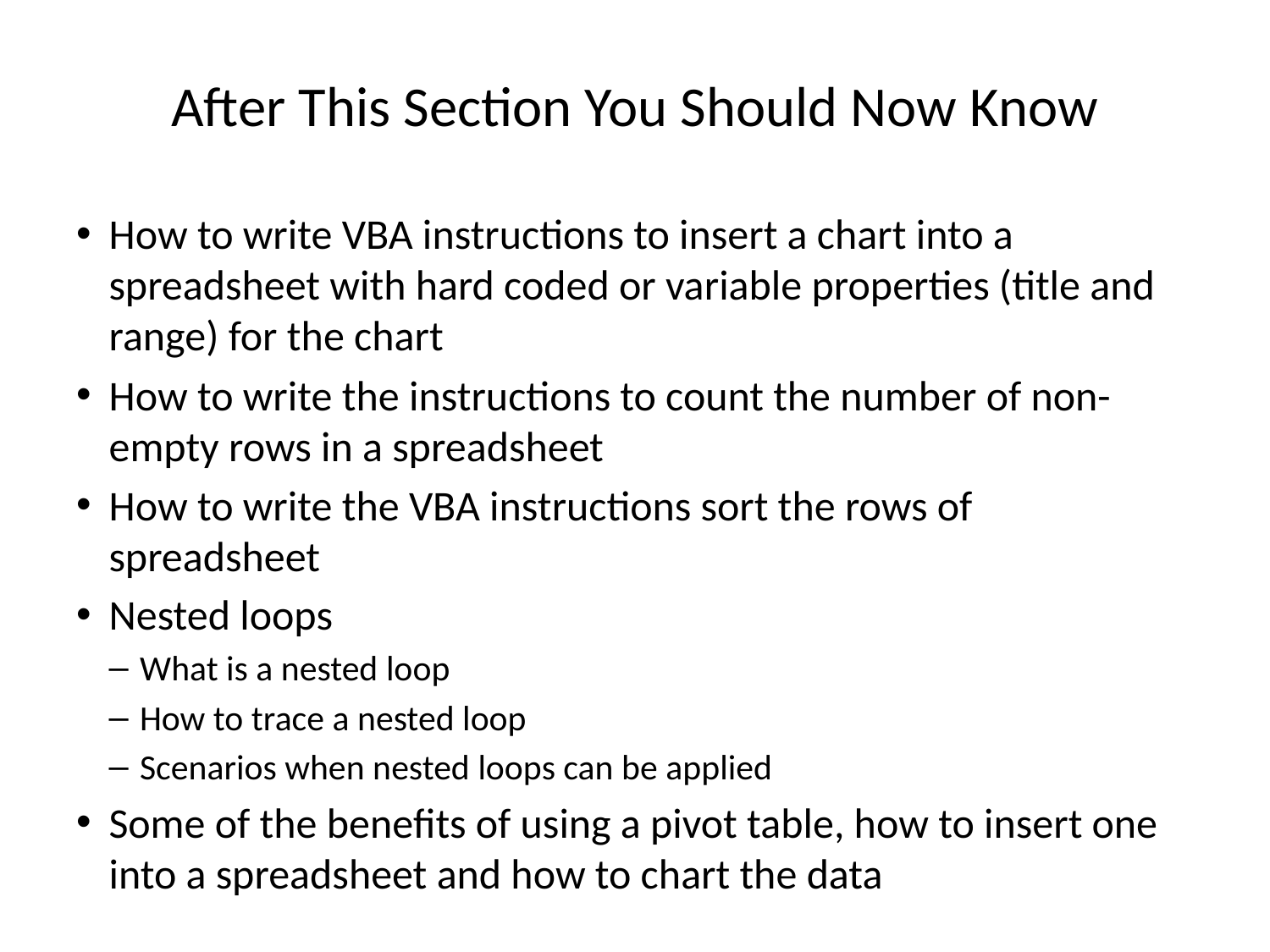

# After This Section You Should Now Know
How to write VBA instructions to insert a chart into a spreadsheet with hard coded or variable properties (title and range) for the chart
How to write the instructions to count the number of non-empty rows in a spreadsheet
How to write the VBA instructions sort the rows of spreadsheet
Nested loops
What is a nested loop
How to trace a nested loop
Scenarios when nested loops can be applied
Some of the benefits of using a pivot table, how to insert one into a spreadsheet and how to chart the data